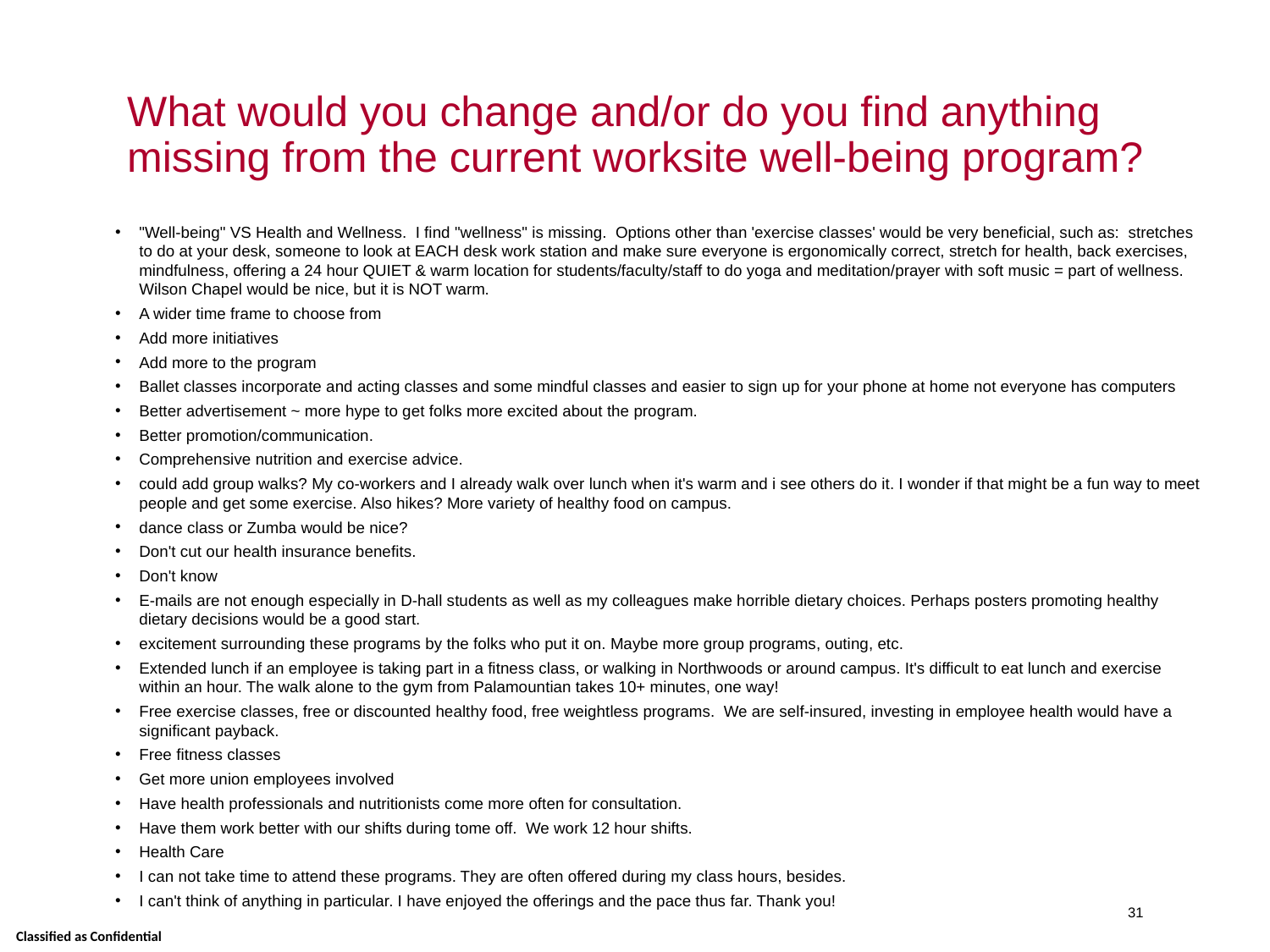

# What would you change and/or do you find anything missing from the current worksite well-being program?
"Well-being" VS Health and Wellness.  I find "wellness" is missing.  Options other than 'exercise classes' would be very beneficial, such as:  stretches to do at your desk, someone to look at EACH desk work station and make sure everyone is ergonomically correct, stretch for health, back exercises, mindfulness, offering a 24 hour QUIET & warm location for students/faculty/staff to do yoga and meditation/prayer with soft music = part of wellness.  Wilson Chapel would be nice, but it is NOT warm.
A wider time frame to choose from
Add more initiatives
Add more to the program
Ballet classes incorporate and acting classes and some mindful classes and easier to sign up for your phone at home not everyone has computers
Better advertisement ~ more hype to get folks more excited about the program.
Better promotion/communication.
Comprehensive nutrition and exercise advice.
could add group walks? My co-workers and I already walk over lunch when it's warm and i see others do it. I wonder if that might be a fun way to meet people and get some exercise. Also hikes? More variety of healthy food on campus.
dance class or Zumba would be nice?
Don't cut our health insurance benefits.
Don't know
E-mails are not enough especially in D-hall students as well as my colleagues make horrible dietary choices. Perhaps posters promoting healthy dietary decisions would be a good start.
excitement surrounding these programs by the folks who put it on. Maybe more group programs, outing, etc.
Extended lunch if an employee is taking part in a fitness class, or walking in Northwoods or around campus. It's difficult to eat lunch and exercise within an hour. The walk alone to the gym from Palamountian takes 10+ minutes, one way!
Free exercise classes, free or discounted healthy food, free weightless programs.  We are self-insured, investing in employee health would have a significant payback.
Free fitness classes
Get more union employees involved
Have health professionals and nutritionists come more often for consultation.
Have them work better with our shifts during tome off.  We work 12 hour shifts.
Health Care
I can not take time to attend these programs. They are often offered during my class hours, besides.
I can't think of anything in particular. I have enjoyed the offerings and the pace thus far. Thank you!
31